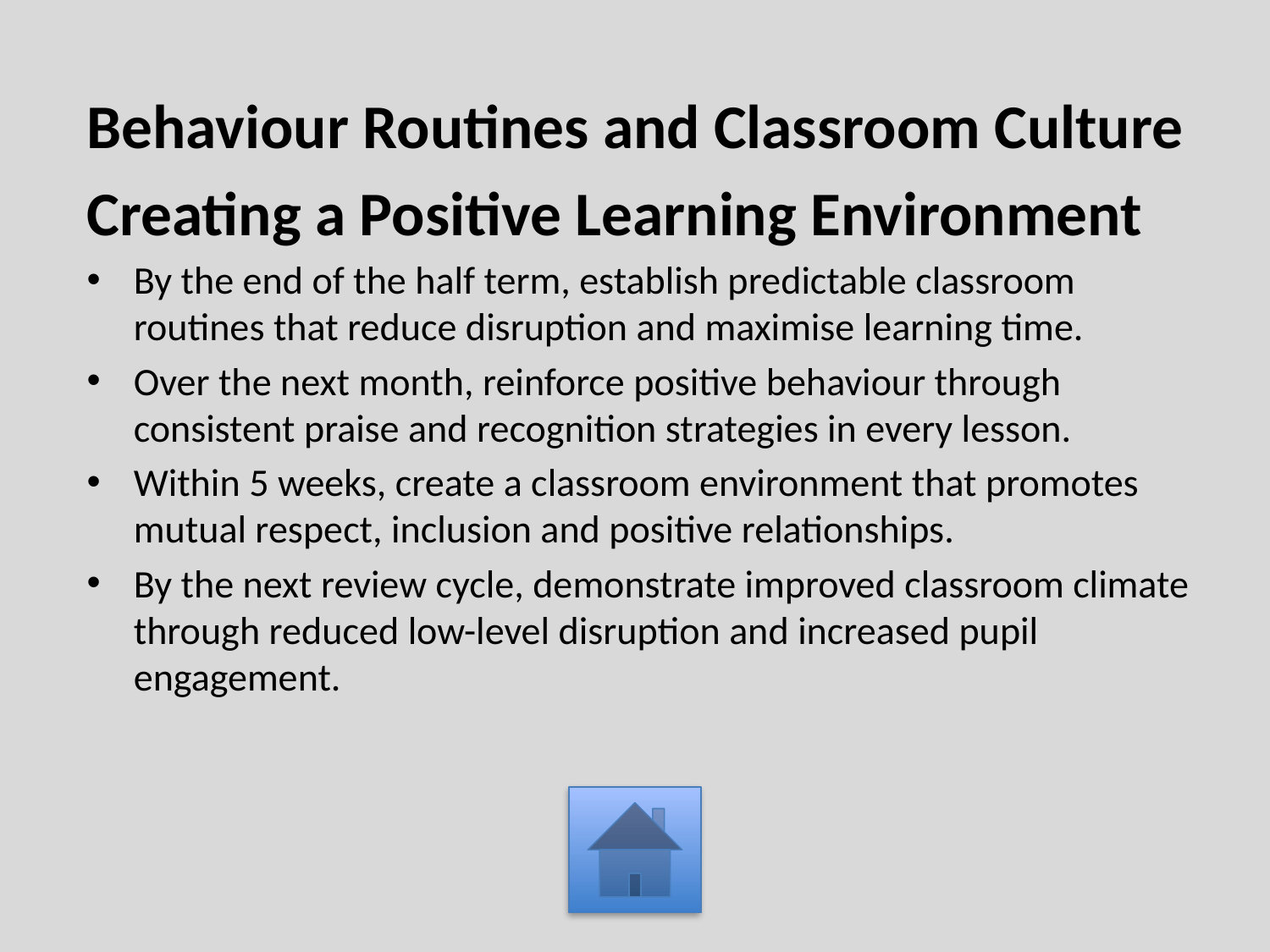

Behaviour Routines and Classroom Culture
Creating a Positive Learning Environment
By the end of the half term, establish predictable classroom routines that reduce disruption and maximise learning time.
Over the next month, reinforce positive behaviour through consistent praise and recognition strategies in every lesson.
Within 5 weeks, create a classroom environment that promotes mutual respect, inclusion and positive relationships.
By the next review cycle, demonstrate improved classroom climate through reduced low-level disruption and increased pupil engagement.